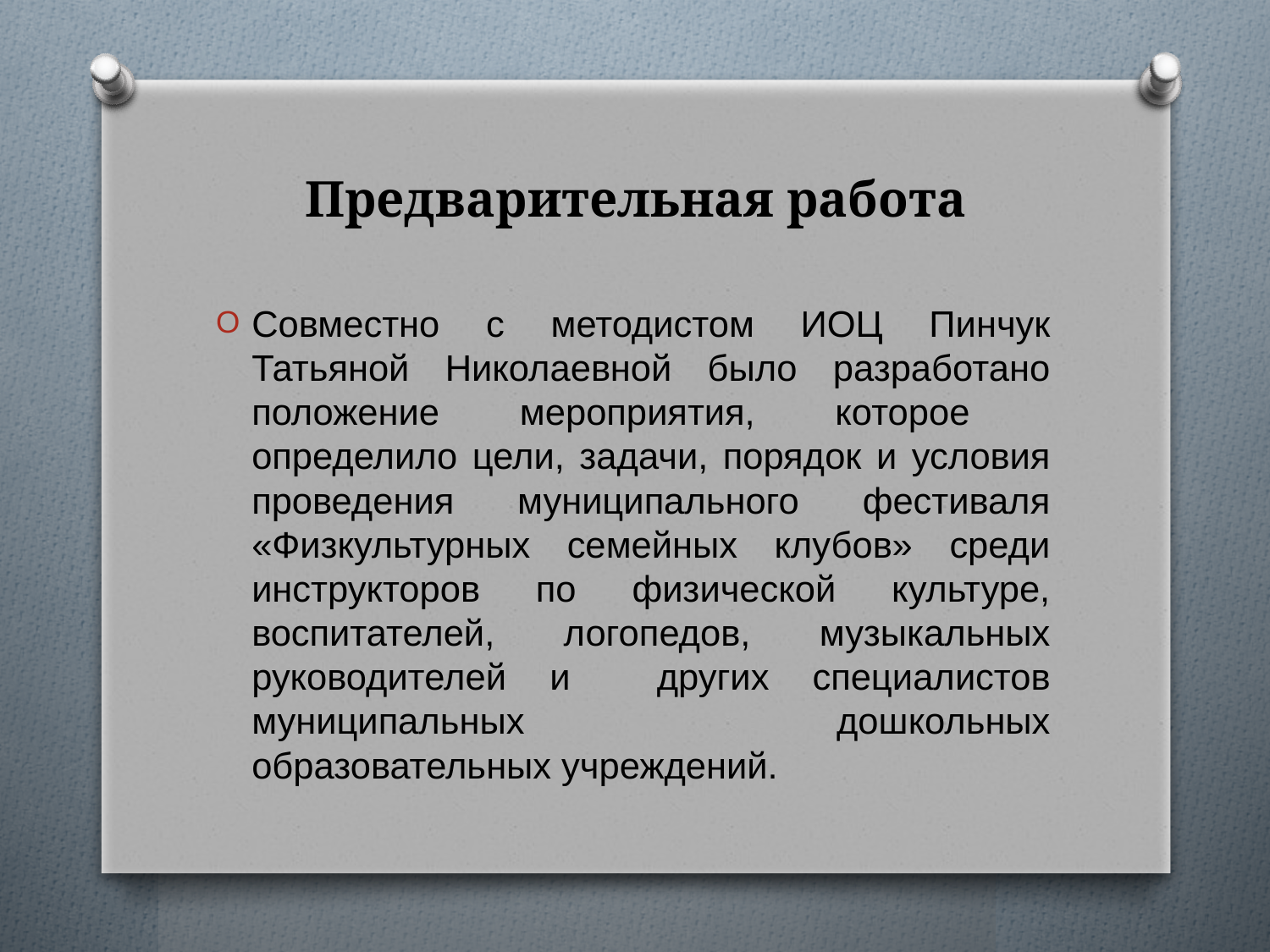

# Предварительная работа
Совместно с методистом ИОЦ Пинчук Татьяной Николаевной было разработано положение мероприятия, которое  определило цели, задачи, порядок и условия проведения муниципального фестиваля «Физкультурных семейных клубов» среди инструкторов по физической культуре, воспитателей, логопедов, музыкальных руководителей и  других специалистов муниципальных дошкольных образовательных учреждений.